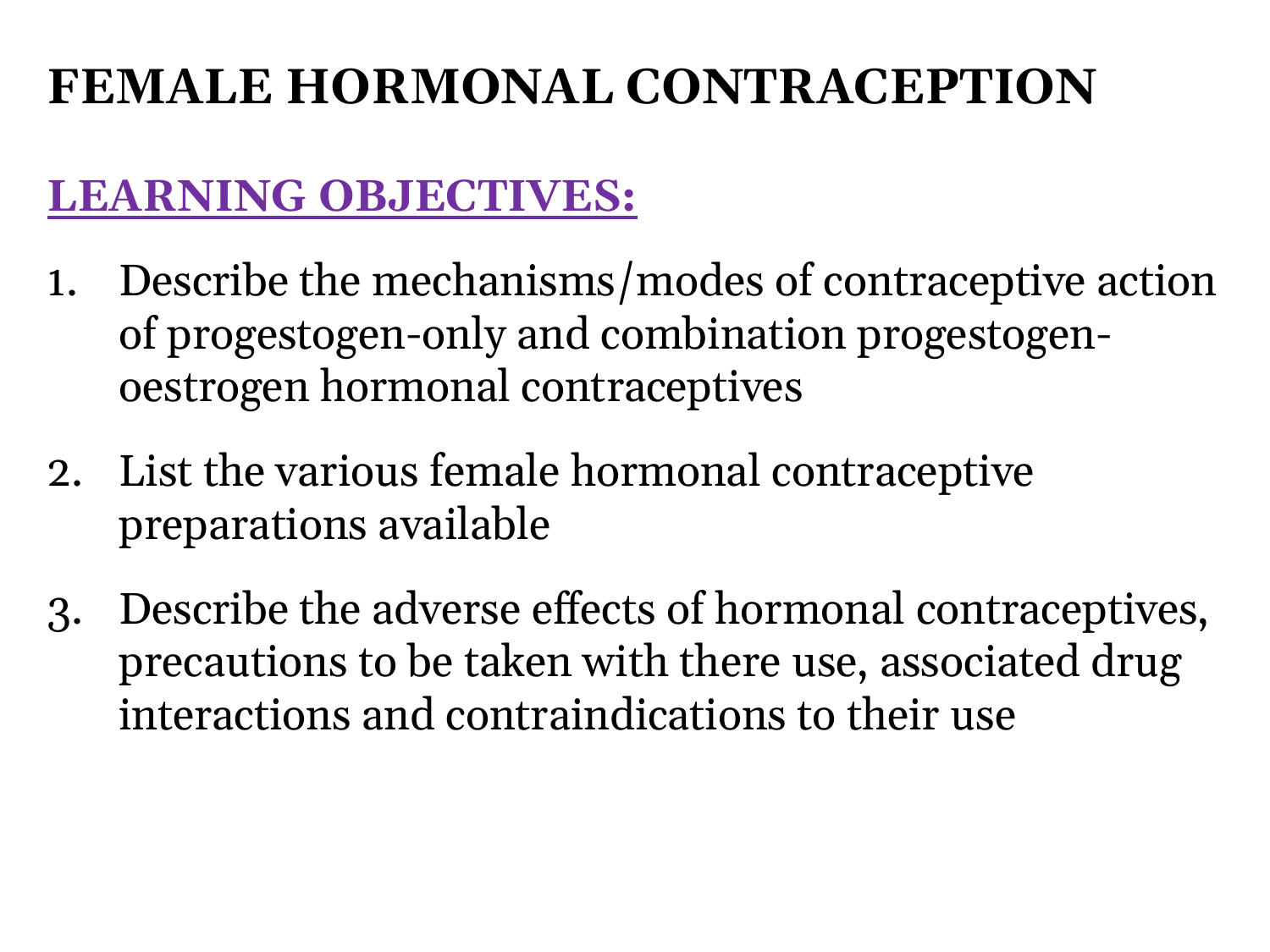

FEMALE HORMONAL CONTRACEPTION
LEARNING OBJECTIVES:
Describe the mechanisms/modes of contraceptive action of progestogen-only and combination progestogen-oestrogen hormonal contraceptives
List the various female hormonal contraceptive preparations available
Describe the adverse effects of hormonal contraceptives, precautions to be taken with there use, associated drug interactions and contraindications to their use